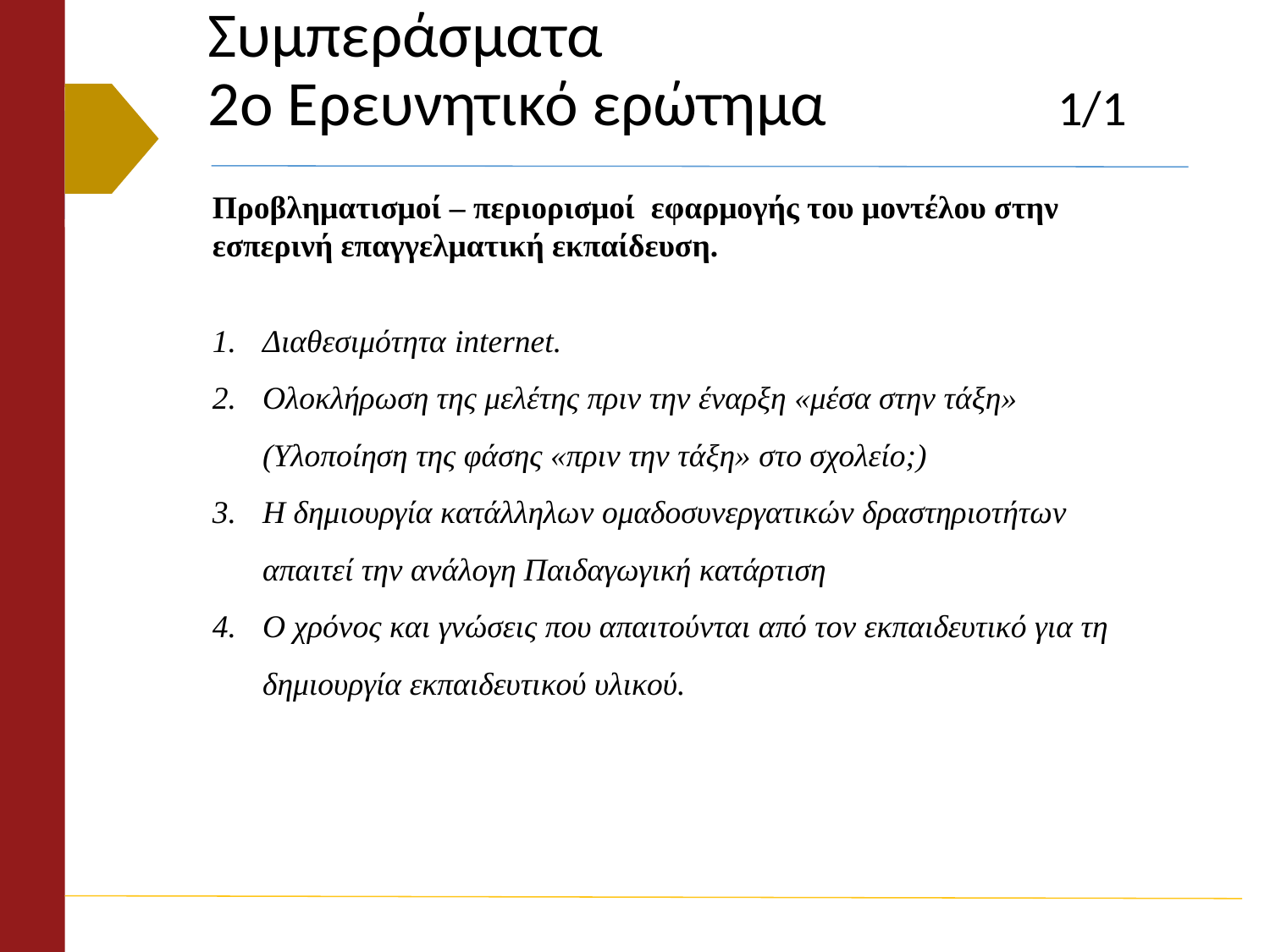

# Συμπεράσματα 2ο Ερευνητικό ερώτημα	1/1
Προβληματισμοί – περιορισμοί  εφαρμογής του μοντέλου στην εσπερινή επαγγελματική εκπαίδευση.

Διαθεσιμότητα internet.
Ολοκλήρωση της μελέτης πριν την έναρξη «μέσα στην τάξη» (Υλοποίηση της φάσης «πριν την τάξη» στο σχολείο;)
Η δημιουργία κατάλληλων ομαδοσυνεργατικών δραστηριοτήτων απαιτεί την ανάλογη Παιδαγωγική κατάρτιση
Ο χρόνος και γνώσεις που απαιτούνται από τον εκπαιδευτικό για τη δημιουργία εκπαιδευτικού υλικού.